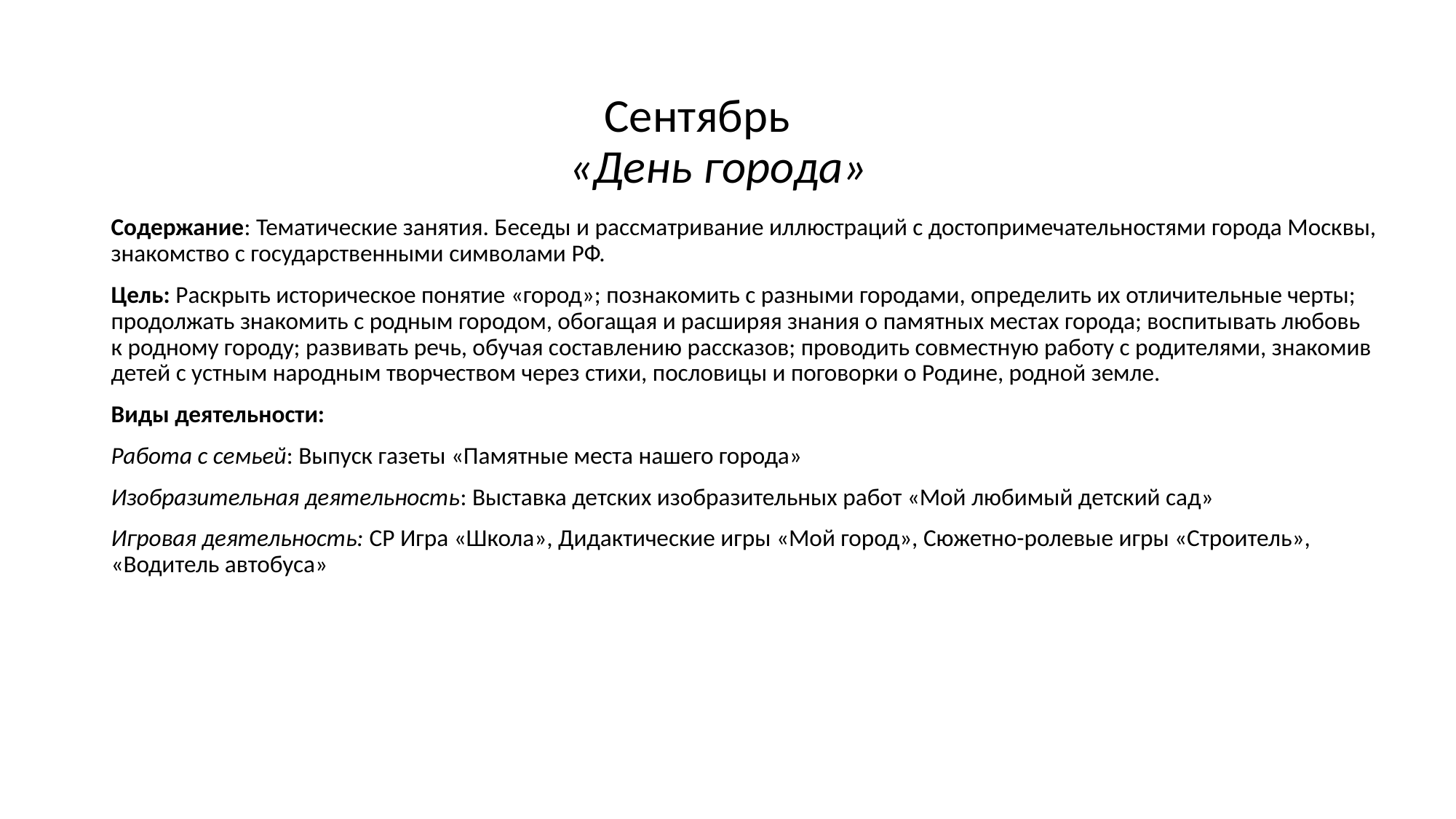

# Сентябрь «День города»
Содержание: Тематические занятия. Беседы и рассматривание иллюстраций с достопримечательностями города Москвы, знакомство с государственными символами РФ.
Цель: Раскрыть историческое понятие «город»; познакомить с разными городами, определить их отличительные черты; продолжать знакомить с родным городом, обогащая и расширяя знания о памятных местах города; воспитывать любовь к родному городу; развивать речь, обучая составлению рассказов; проводить совместную работу с родителями, знакомив детей с устным народным творчеством через стихи, пословицы и поговорки о Родине, родной земле.
Виды деятельности:
Работа с семьей: Выпуск газеты «Памятные места нашего города»
Изобразительная деятельность: Выставка детских изобразительных работ «Мой любимый детский сад»
Игровая деятельность: СР Игра «Школа», Дидактические игры «Мой город», Сюжетно-ролевые игры «Строитель», «Водитель автобуса»